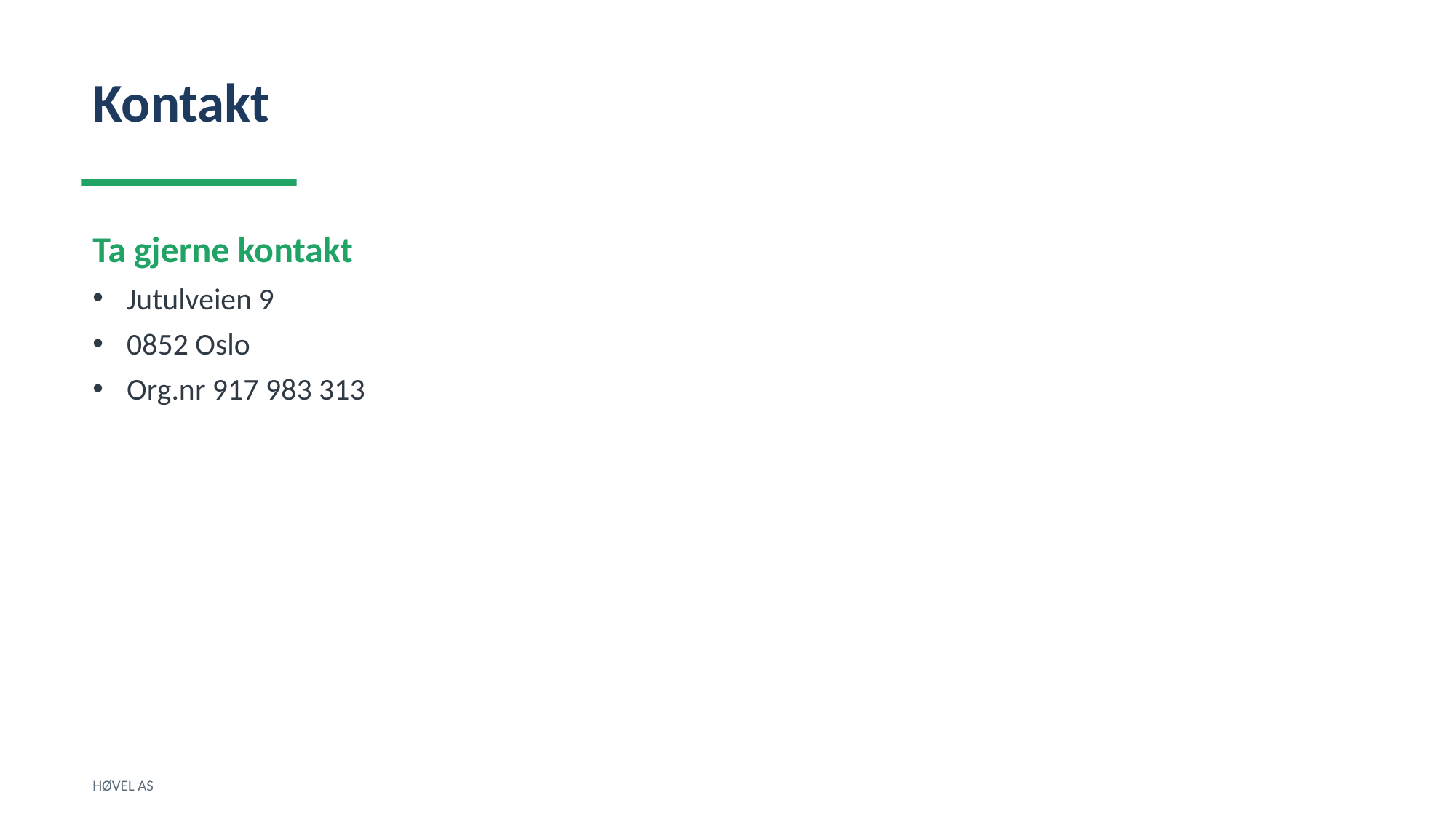

Kontakt

Ta gjerne kontakt
Jutulveien 9
0852 Oslo
Org.nr 917 983 313
HØVEL AS